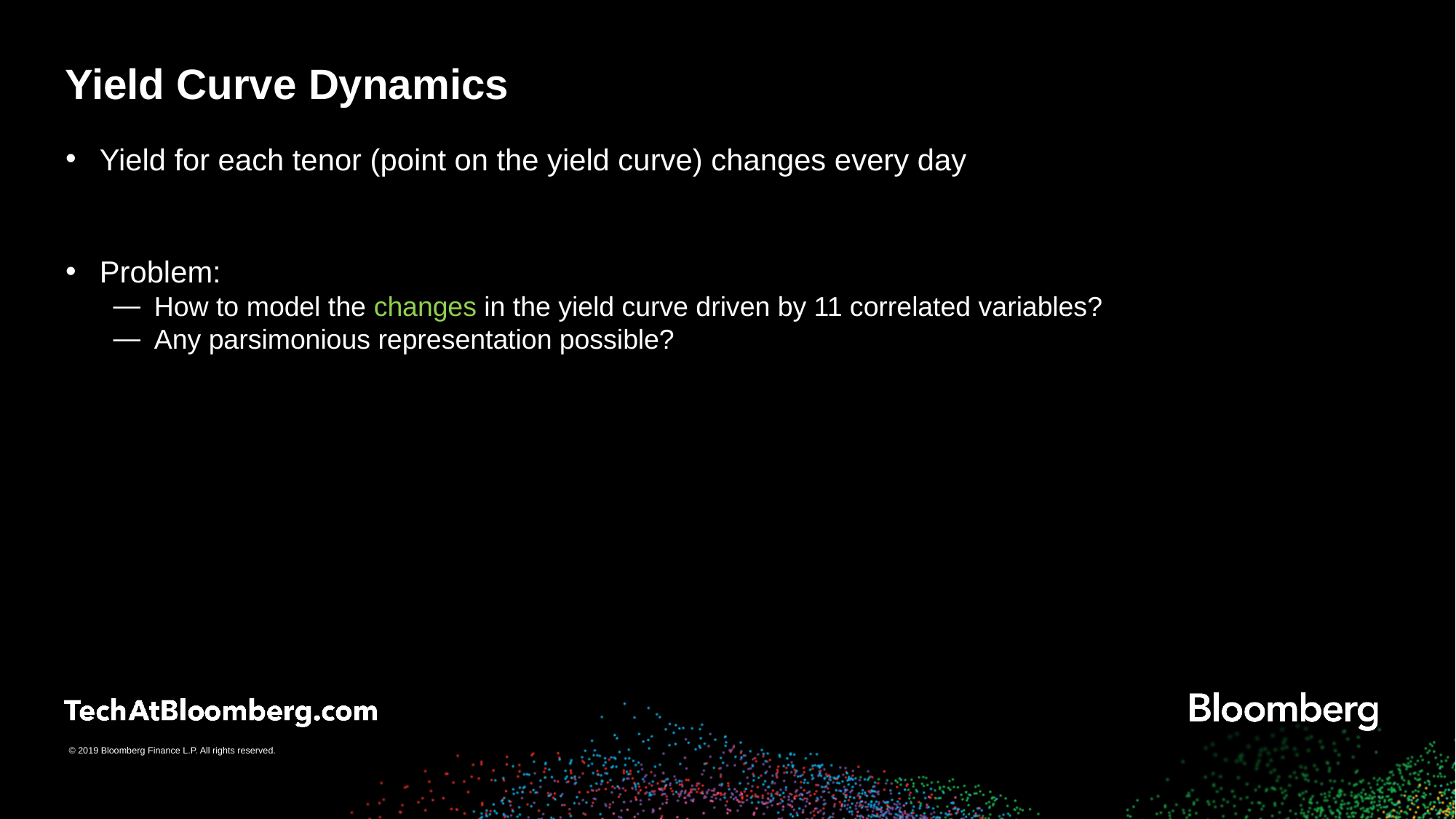

# Yield Curve Dynamics
Yield for each tenor (point on the yield curve) changes every day

Problem:
How to model the changes in the yield curve driven by 11 correlated variables?
Any parsimonious representation possible?